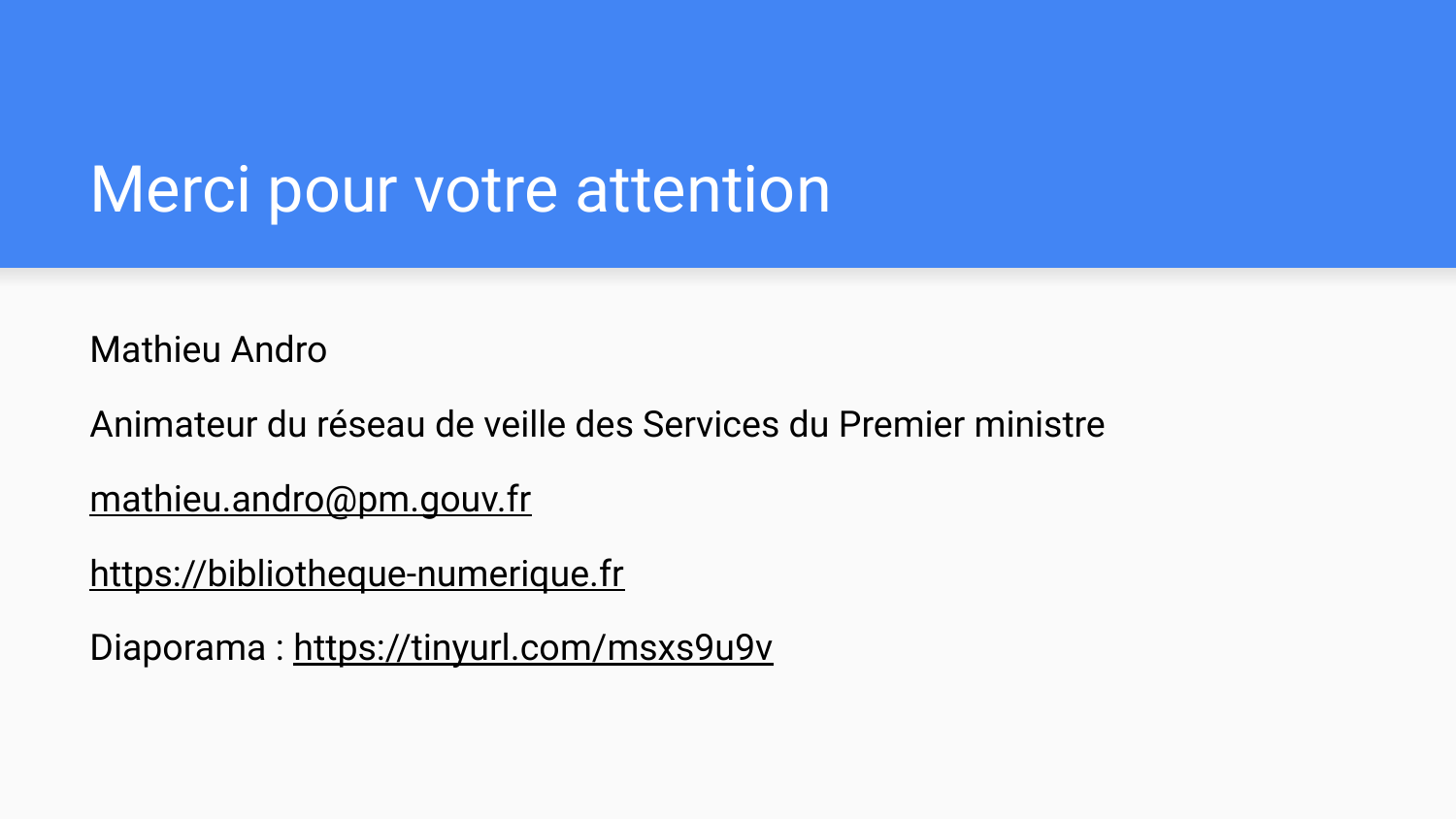

# Merci pour votre attention
Mathieu Andro
Animateur du réseau de veille des Services du Premier ministre
mathieu.andro@pm.gouv.fr
https://bibliotheque-numerique.fr
Diaporama : https://tinyurl.com/msxs9u9v